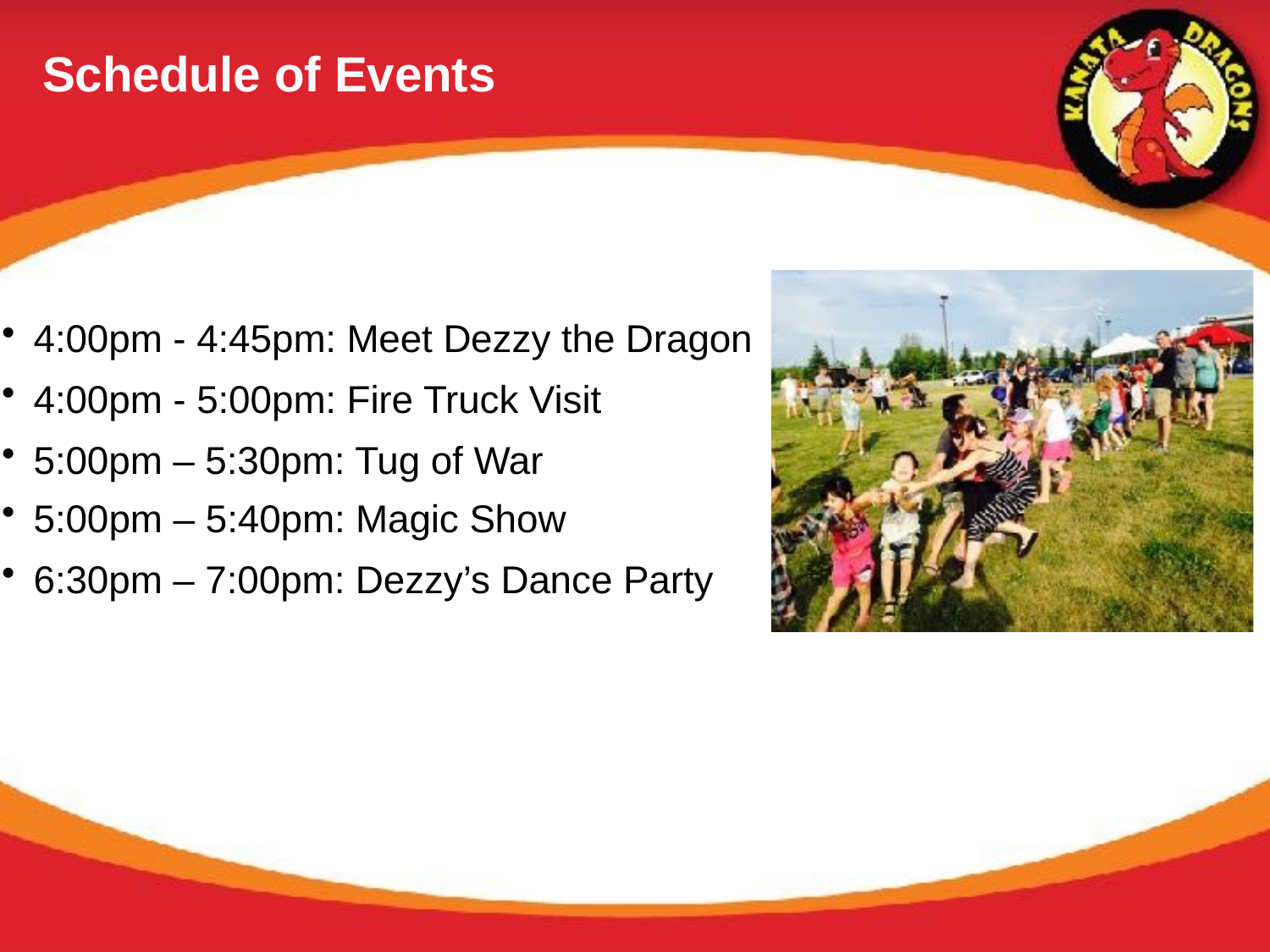

# Schedule of Events

4:00pm - 4:45pm: Meet Dezzy the Dragon
4:00pm - 5:00pm: Fire Truck Visit
5:00pm – 5:30pm: Tug of War
5:00pm – 5:40pm: Magic Show
6:30pm – 7:00pm: Dezzy’s Dance Party